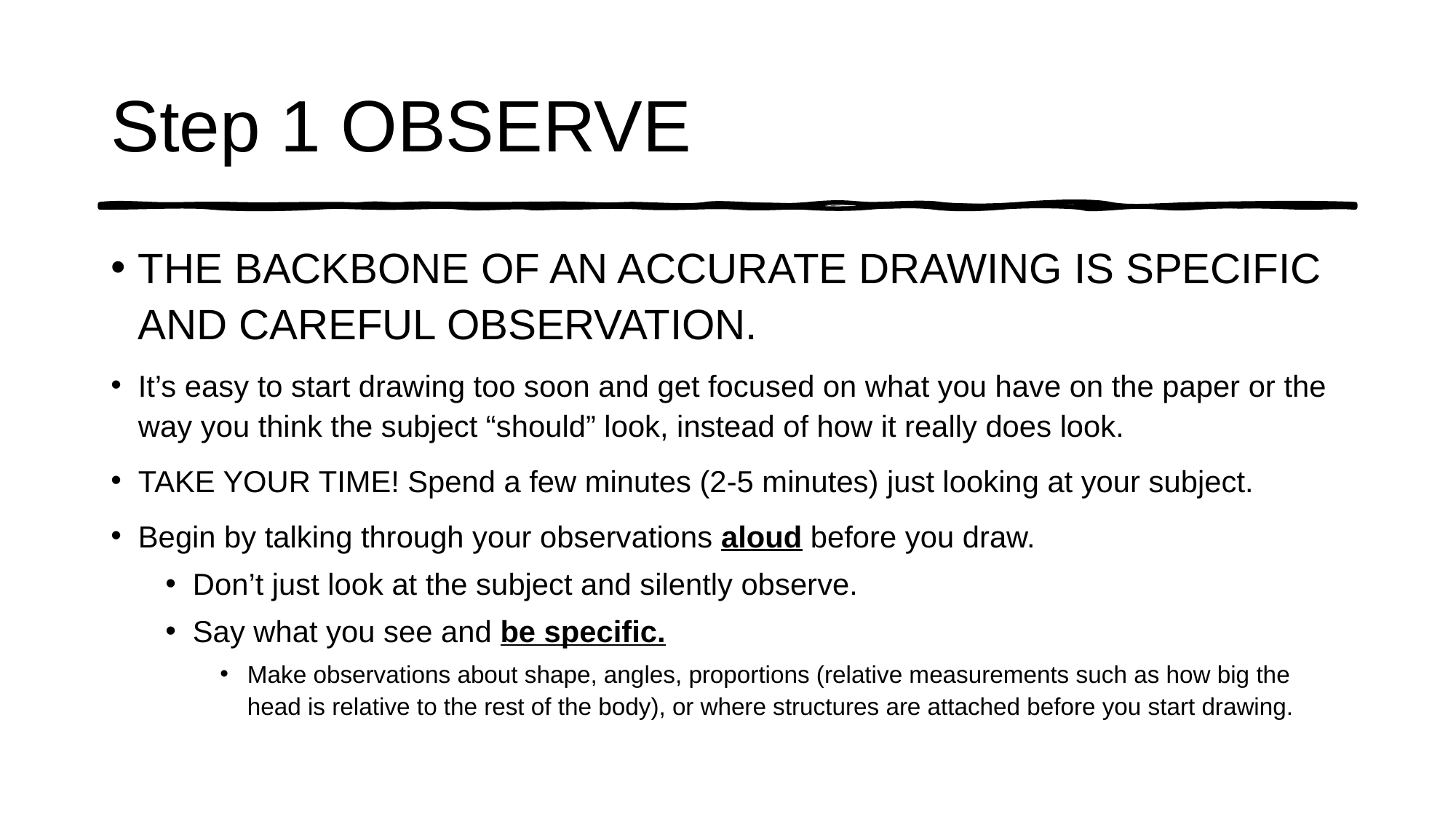

# Step 1 OBSERVE
THE BACKBONE OF AN ACCURATE DRAWING IS SPECIFIC AND CAREFUL OBSERVATION.
It’s easy to start drawing too soon and get focused on what you have on the paper or the way you think the subject “should” look, instead of how it really does look.
TAKE YOUR TIME! Spend a few minutes (2-5 minutes) just looking at your subject.
Begin by talking through your observations aloud before you draw.
Don’t just look at the subject and silently observe.
Say what you see and be specific.
Make observations about shape, angles, proportions (relative measurements such as how big the head is relative to the rest of the body), or where structures are attached before you start drawing.